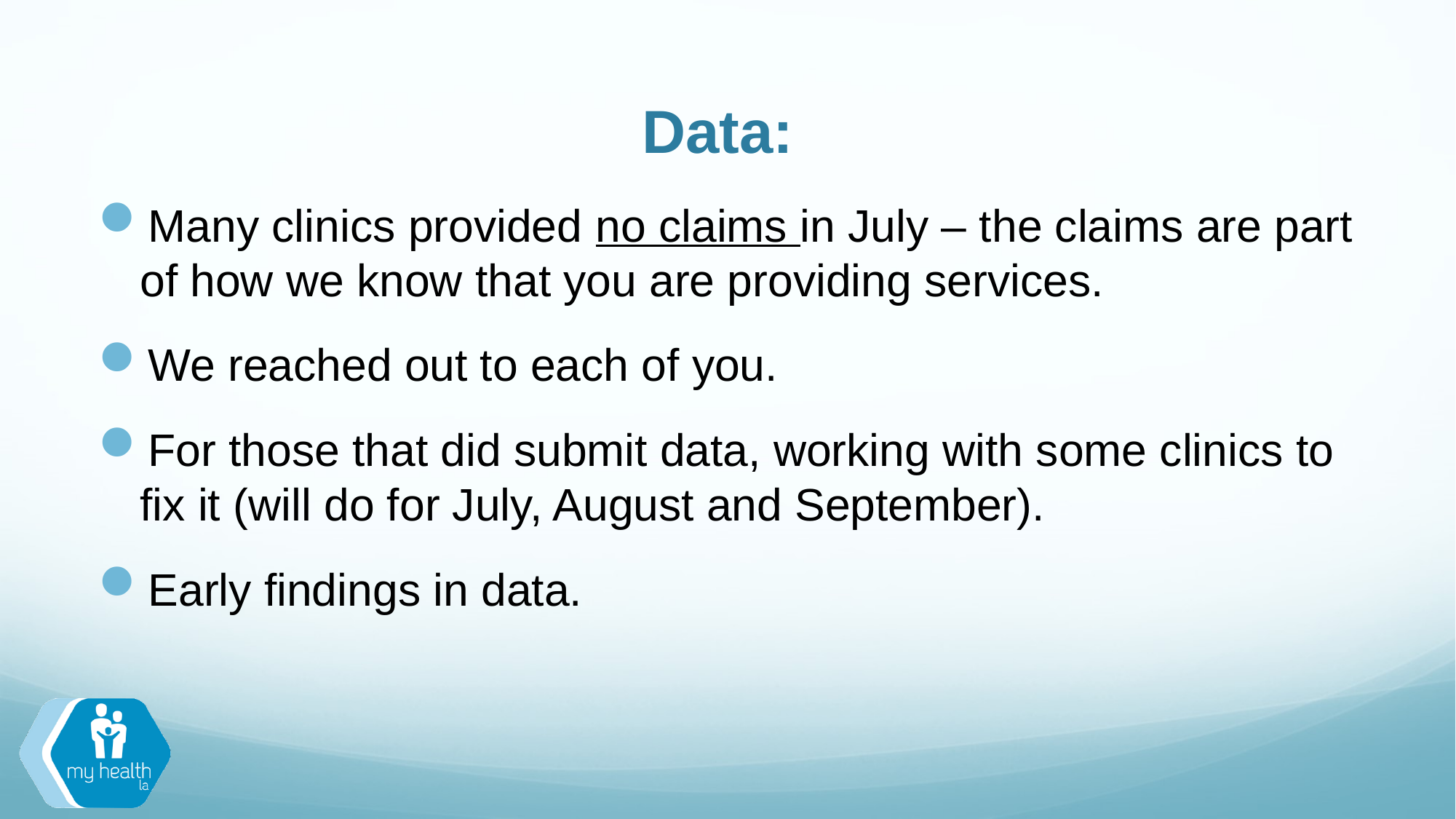

# Data:
Many clinics provided no claims in July – the claims are part of how we know that you are providing services.
We reached out to each of you.
For those that did submit data, working with some clinics to fix it (will do for July, August and September).
Early findings in data.